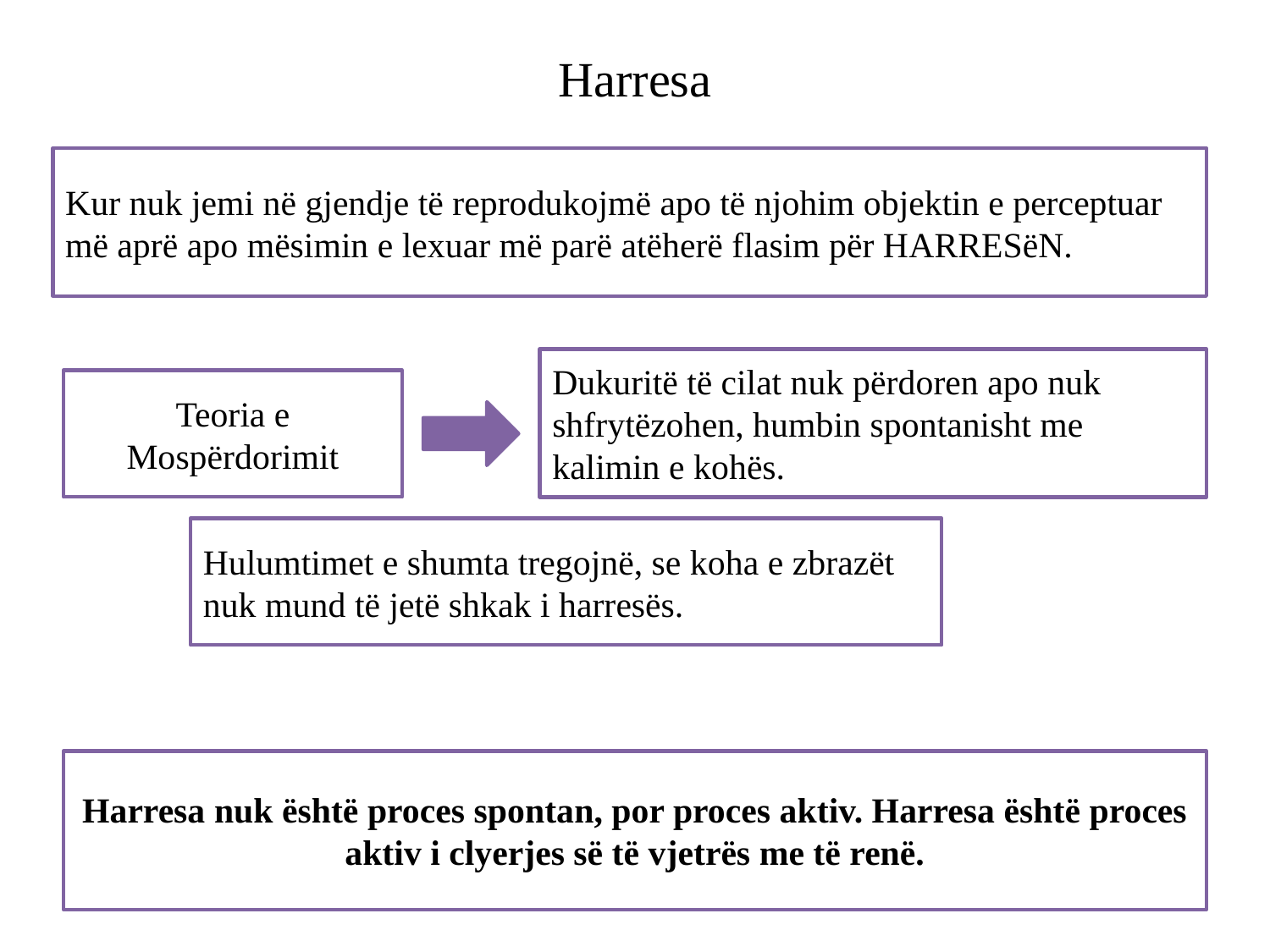

# Harresa
Kur nuk jemi në gjendje të reprodukojmë apo të njohim objektin e perceptuar më aprë apo mësimin e lexuar më parë atëherë flasim për HARRESëN.
Dukuritë të cilat nuk përdoren apo nuk shfrytëzohen, humbin spontanisht me kalimin e kohës.
Teoria e Mospërdorimit

Hulumtimet e shumta tregojnë, se koha e zbrazët nuk mund të jetë shkak i harresës.
Harresa nuk është proces spontan, por proces aktiv. Harresa është proces aktiv i clyerjes së të vjetrës me të renë.